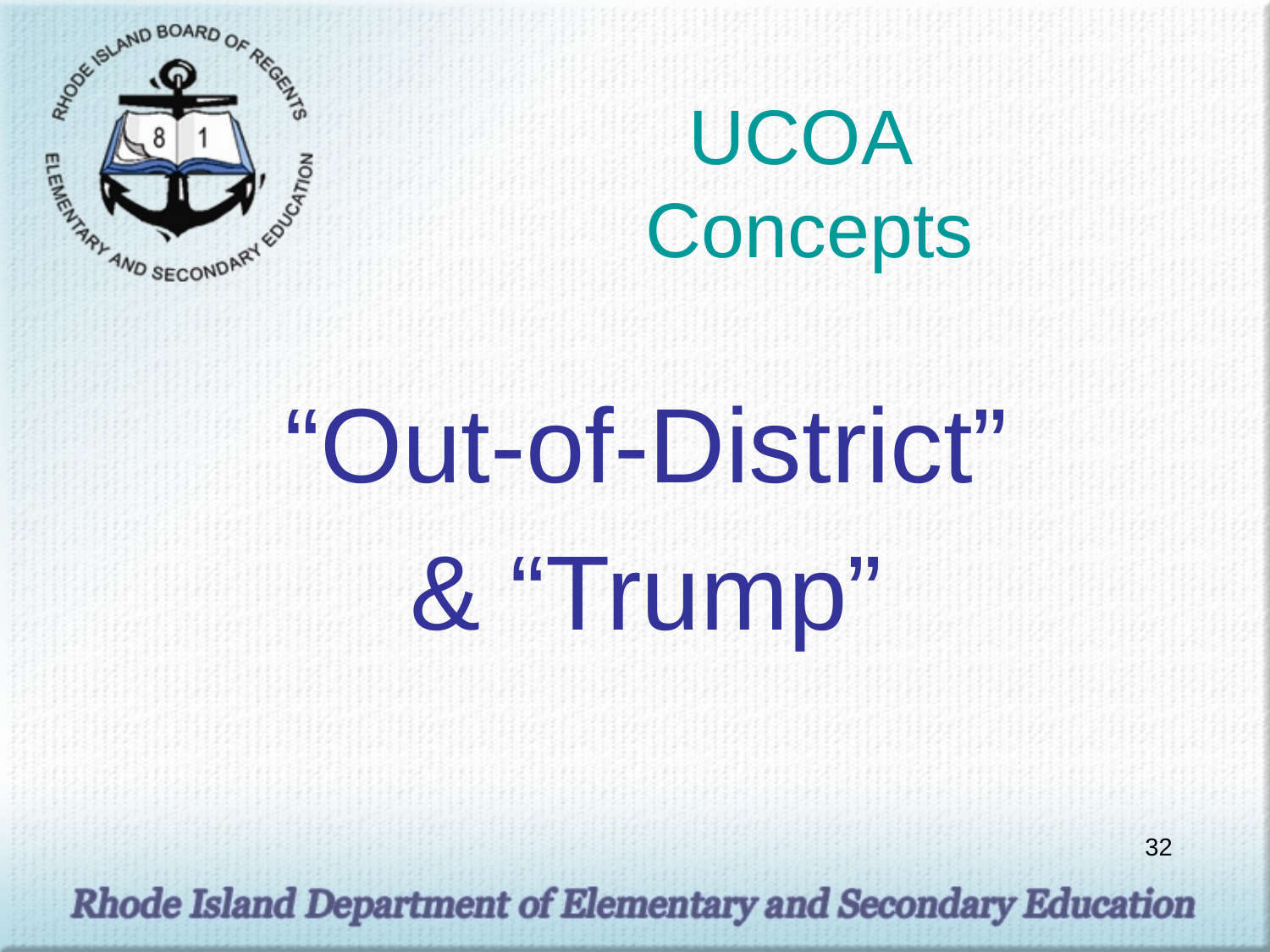

# UCOA Concepts
“Out-of-District”
& “Trump”

32